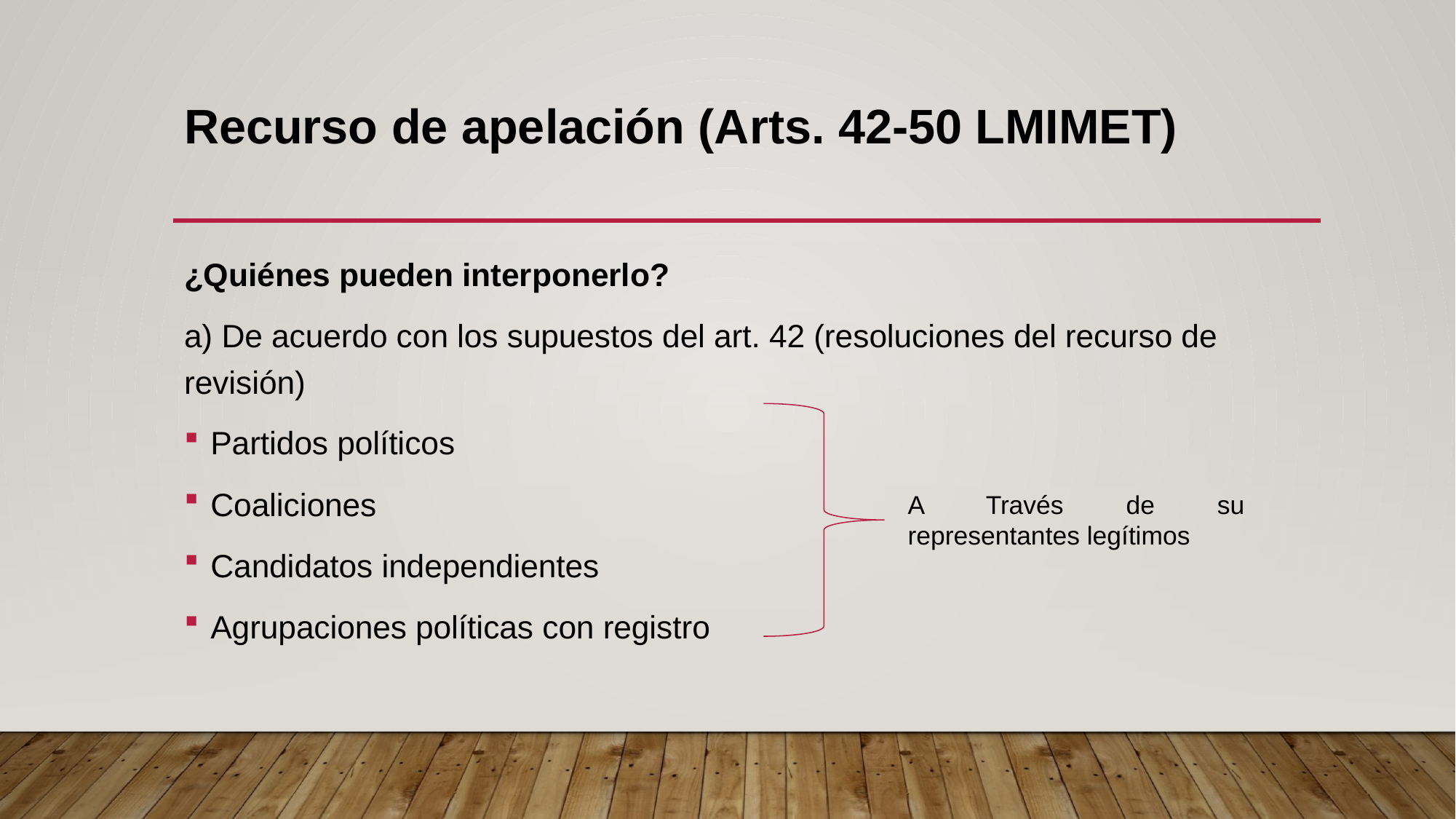

# Recurso de apelación (Arts. 42-50 LMIMET)
¿Quiénes pueden interponerlo?
a) De acuerdo con los supuestos del art. 42 (resoluciones del recurso de revisión)
Partidos políticos
Coaliciones
Candidatos independientes
Agrupaciones políticas con registro

A Través de su representantes legítimos